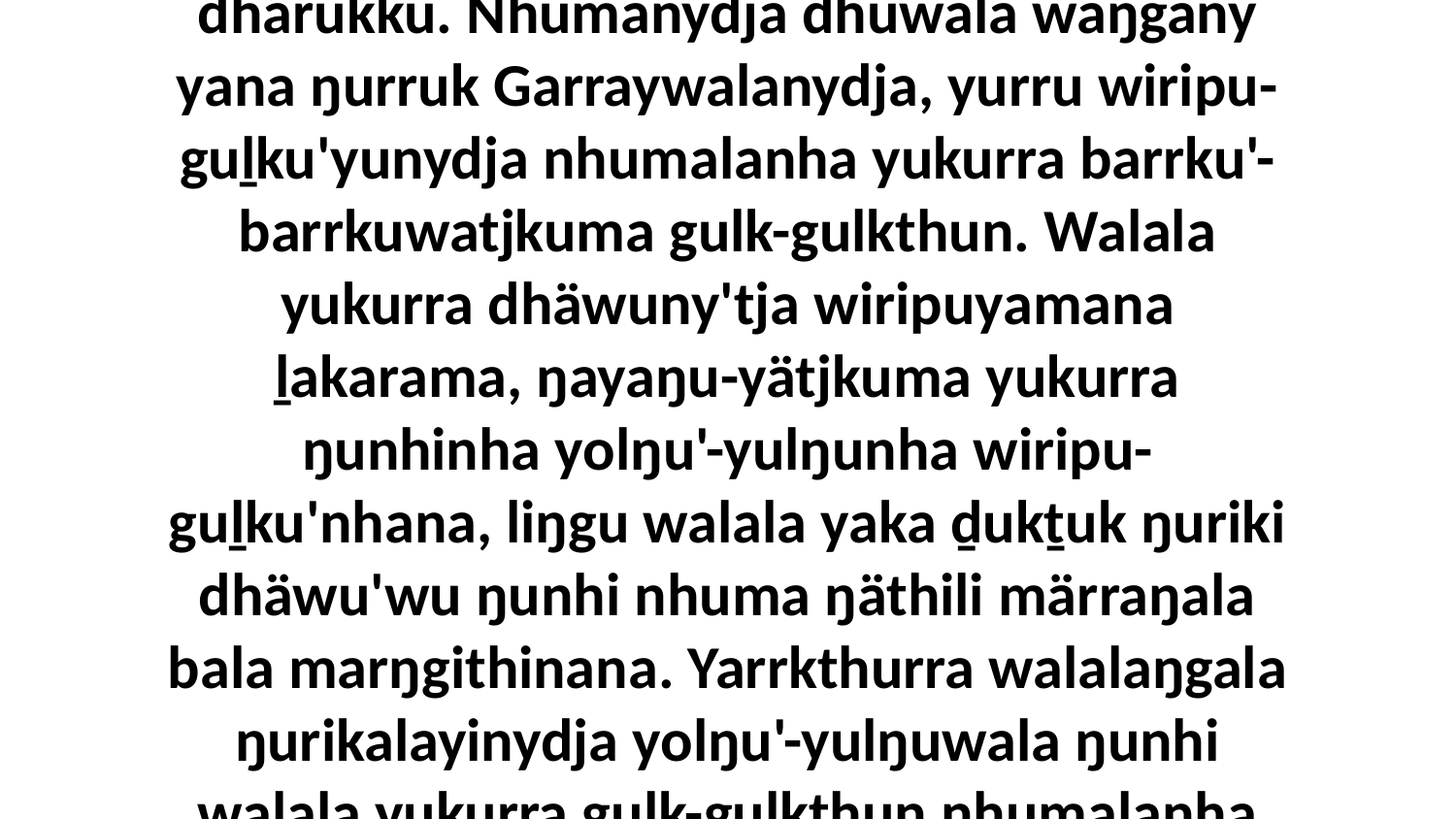

17 Yo gutha walala ŋarraku, mäkiri'-witjurra ŋarrakalaŋuwu dhawar'yunarawuywunydja dhärukku. Nhumanydja dhuwala waŋgany yana ŋurruk Garraywalanydja, yurru wiripu-guḻku'yunydja nhumalanha yukurra barrku'-barrkuwatjkuma gulk-gulkthun. Walala yukurra dhäwuny'tja wiripuyamana ḻakarama, ŋayaŋu-yätjkuma yukurra ŋunhinha yolŋu'-yulŋunha wiripu-guḻku'nhana, liŋgu walala yaka ḏukṯuk ŋuriki dhäwu'wu ŋunhi nhuma ŋäthili märraŋala bala marŋgithinana. Yarrkthurra walalaŋgala ŋurikalayinydja yolŋu'-yulŋuwala ŋunhi walala yukurra gulk-gulkthun nhumalanha barrku'-barrkuwatjkuma, yaka galkithiya walalaŋgala.